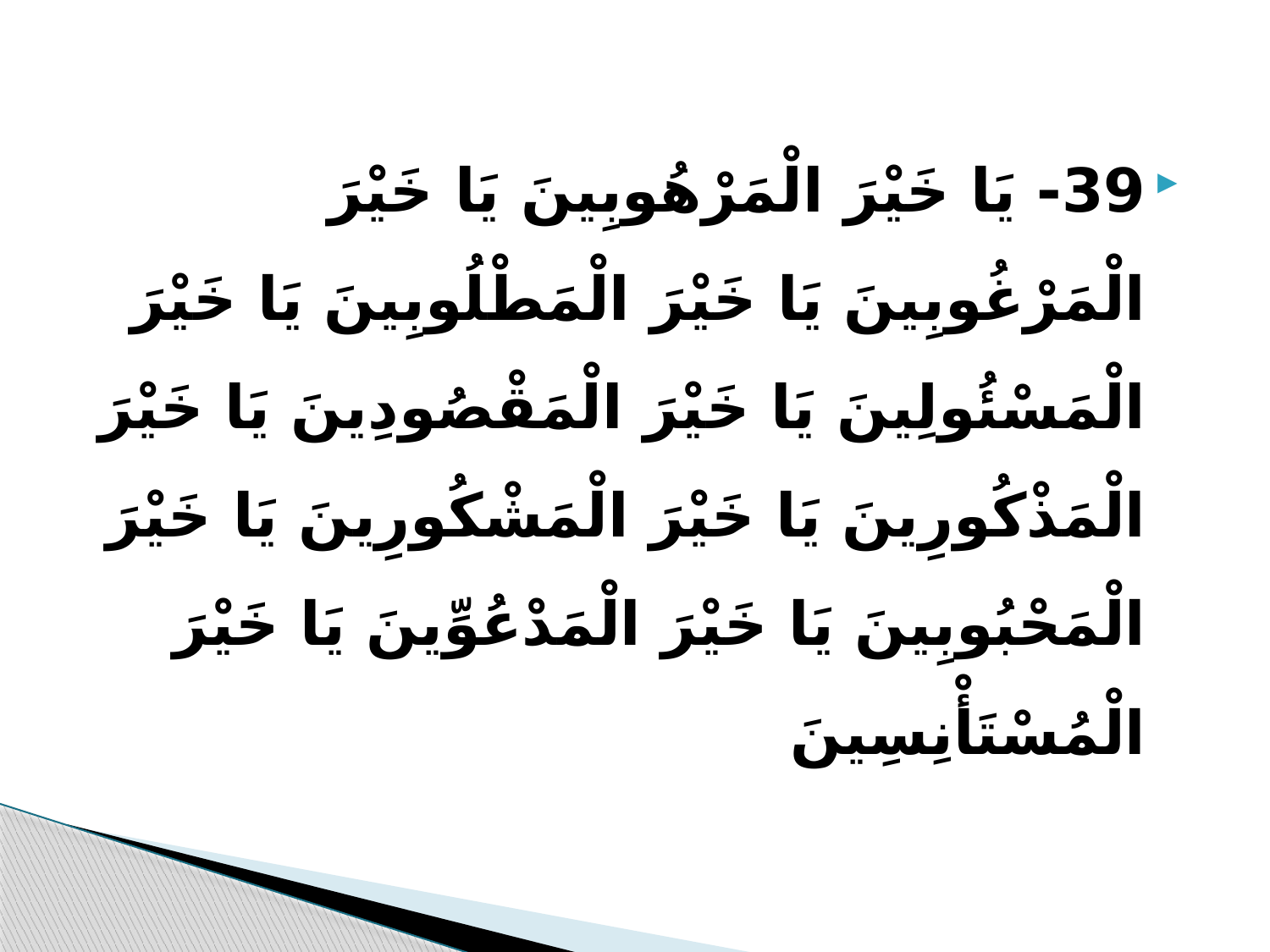

39- یَا خَیْرَ الْمَرْهُوبِینَ یَا خَیْرَ الْمَرْغُوبِینَ یَا خَیْرَ الْمَطْلُوبِینَ یَا خَیْرَ الْمَسْئُولِینَ یَا خَیْرَ الْمَقْصُودِینَ یَا خَیْرَ الْمَذْکُورِینَ یَا خَیْرَ الْمَشْکُورِینَ یَا خَیْرَ الْمَحْبُوبِینَ یَا خَیْرَ الْمَدْعُوِّینَ یَا خَیْرَ الْمُسْتَأْنِسِینَ